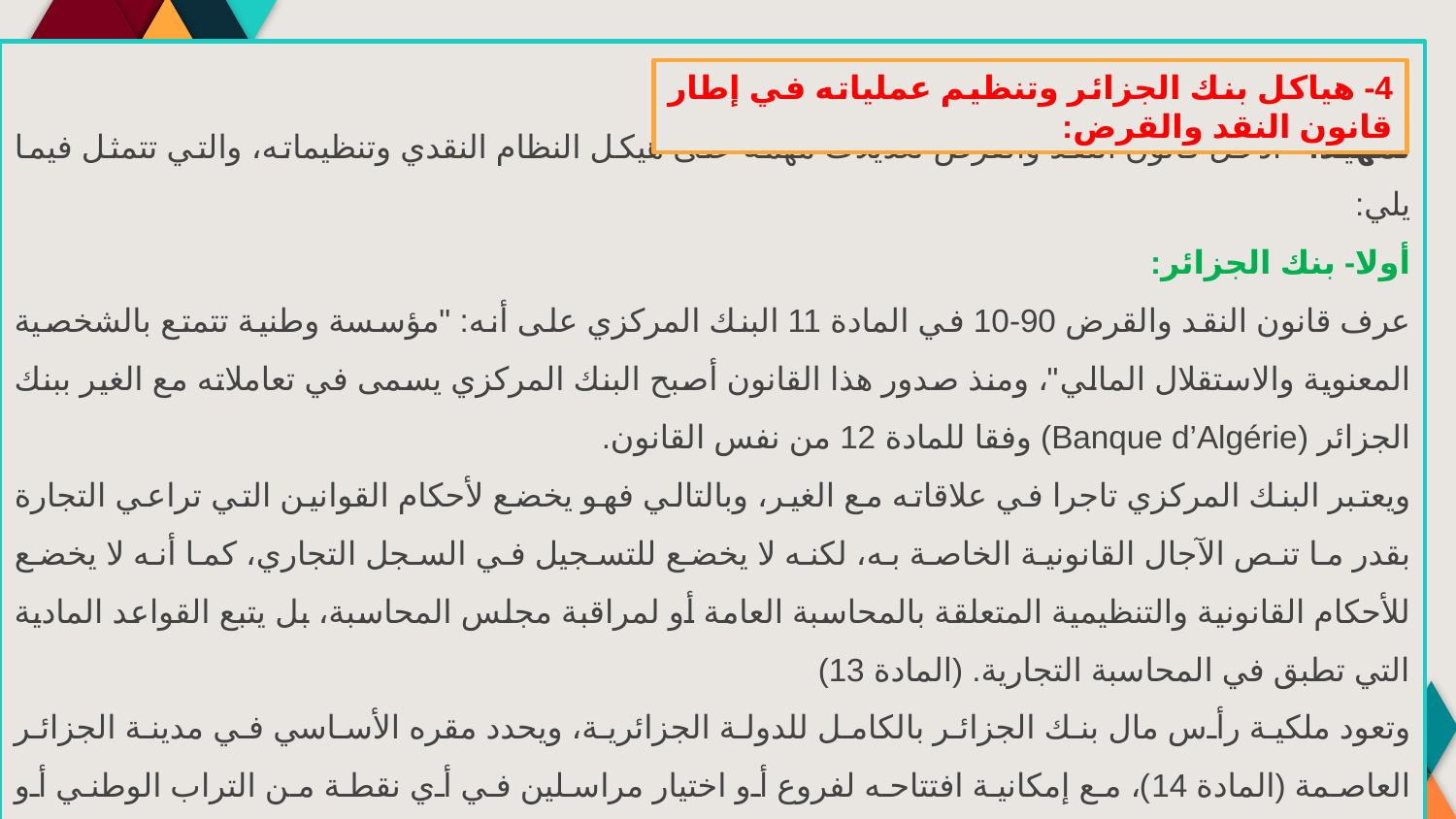

تمهيد:   أدخل قانون النقد والقرض تعديلات مهمة على هيكل النظام النقدي وتنظيماته، والتي تتمثل فيما يلي:
أولا- بنك الجزائر:
عرف قانون النقد والقرض 90-10 في المادة 11 البنك المركزي على أنه: "مؤسسة وطنية تتمتع بالشخصية المعنوية والاستقلال المالي"، ومنذ صدور هذا القانون أصبح البنك المركزي يسمى في تعاملاته مع الغير ببنك الجزائر (Banque d’Algérie) وفقا للمادة 12 من نفس القانون.
ويعتبر البنك المركزي تاجرا في علاقاته مع الغير، وبالتالي فهو يخضع لأحكام القوانين التي تراعي التجارة بقدر ما تنص الآجال القانونية الخاصة به، لكنه لا يخضع للتسجيل في السجل التجاري، كما أنه لا يخضع للأحكام القانونية والتنظيمية المتعلقة بالمحاسبة العامة أو لمراقبة مجلس المحاسبة، بل يتبع القواعد المادية التي تطبق في المحاسبة التجارية. (المادة 13)
وتعود ملكية رأس مال بنك الجزائر بالكامل للدولة الجزائرية، ويحدد مقره الأساسي في مدينة الجزائر العاصمة (المادة 14)، مع إمكانية افتتاحه لفروع أو اختيار مراسلين في أي نقطة من التراب الوطني أو الخارج كلما رأى ذلك ضروريا (المادة 16 و17)، ولا يتم حل البنك المركزي إلا بموجب قانون تحدد بموجبه كيفيات تصفيته (المادة 18).
4- هياكل بنك الجزائر وتنظيم عملياته في إطار قانون النقد والقرض: